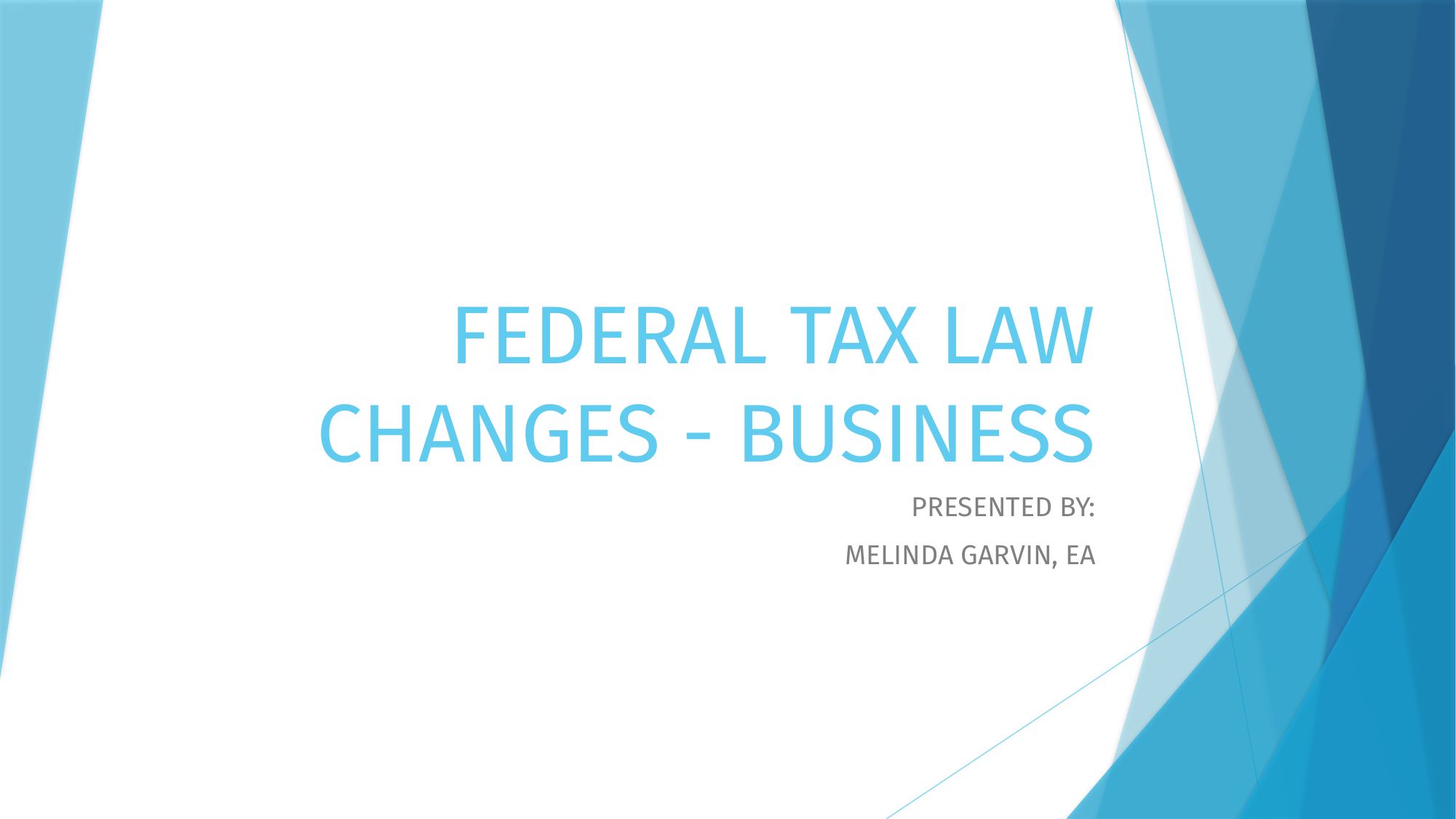

# FEDERAL TAX LAW CHANGES - BUSINESS
PRESENTED BY:
MELINDA GARVIN, EA